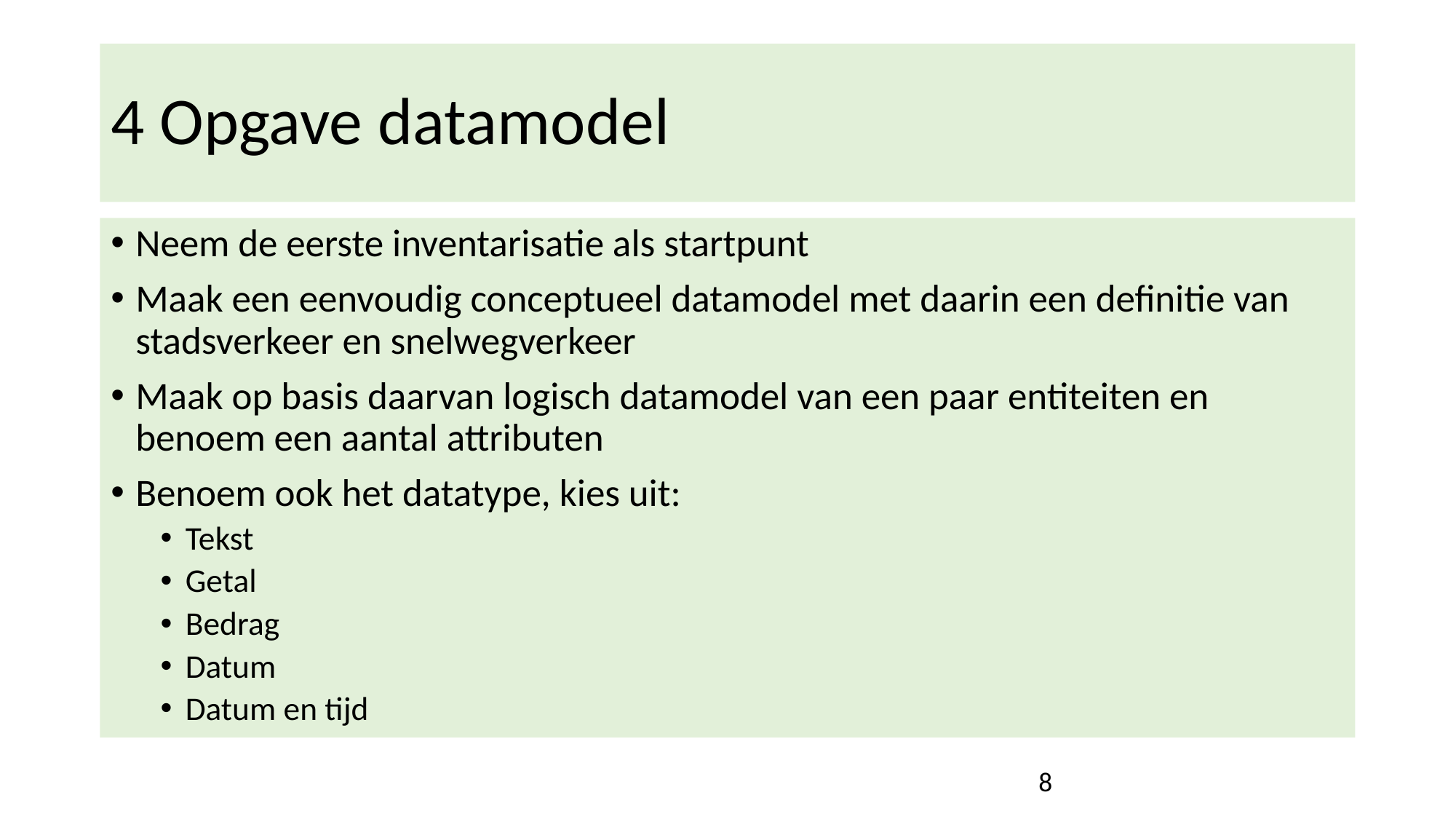

# 4 Opgave datamodel
Neem de eerste inventarisatie als startpunt
Maak een eenvoudig conceptueel datamodel met daarin een definitie van stadsverkeer en snelwegverkeer
Maak op basis daarvan logisch datamodel van een paar entiteiten en benoem een aantal attributen
Benoem ook het datatype, kies uit:
Tekst
Getal
Bedrag
Datum
Datum en tijd
8